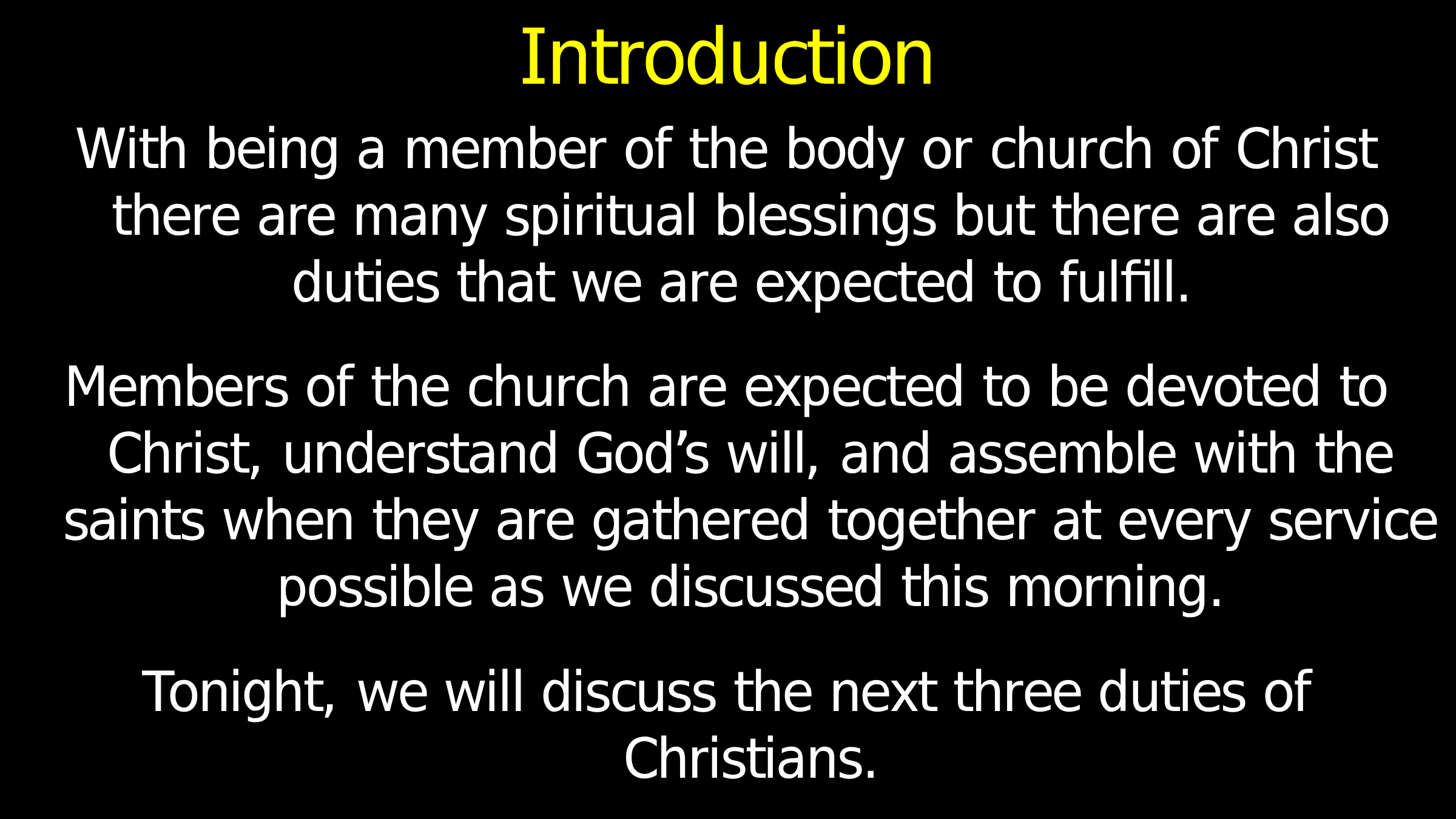

# Introduction
With being a member of the body or church of Christ there are many spiritual blessings but there are also duties that we are expected to fulfill.

Members of the church are expected to be devoted to Christ, understand God’s will, and assemble with the saints when they are gathered together at every service possible as we discussed this morning.

Tonight, we will discuss the next three duties of Christians.